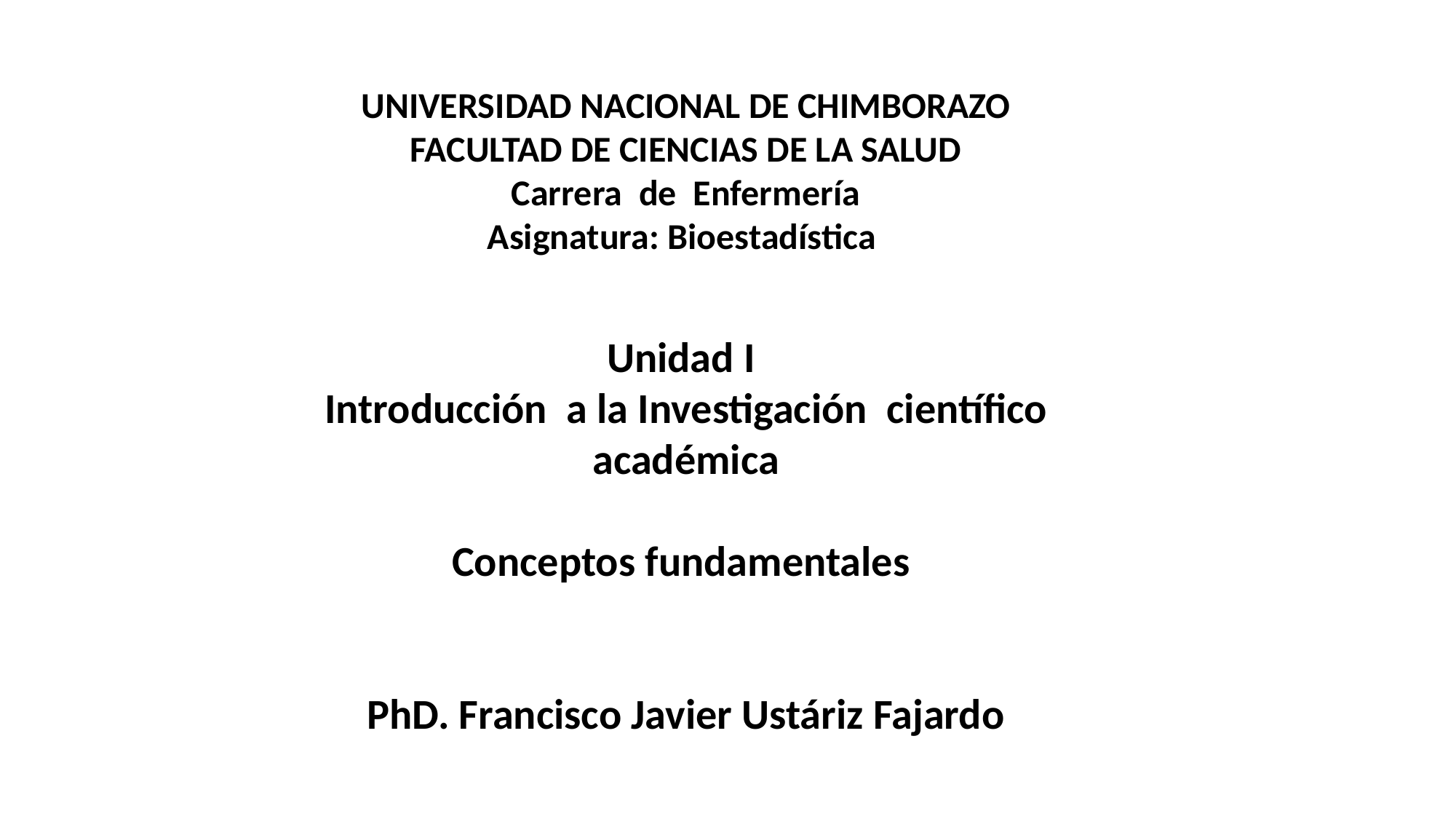

UNIVERSIDAD NACIONAL DE CHIMBORAZO
FACULTAD DE CIENCIAS DE LA SALUD
Carrera  de  Enfermería
Asignatura: Bioestadística
Unidad I
Introducción  a la Investigación  científico académica

Conceptos fundamentales

PhD. Francisco Javier Ustáriz Fajardo